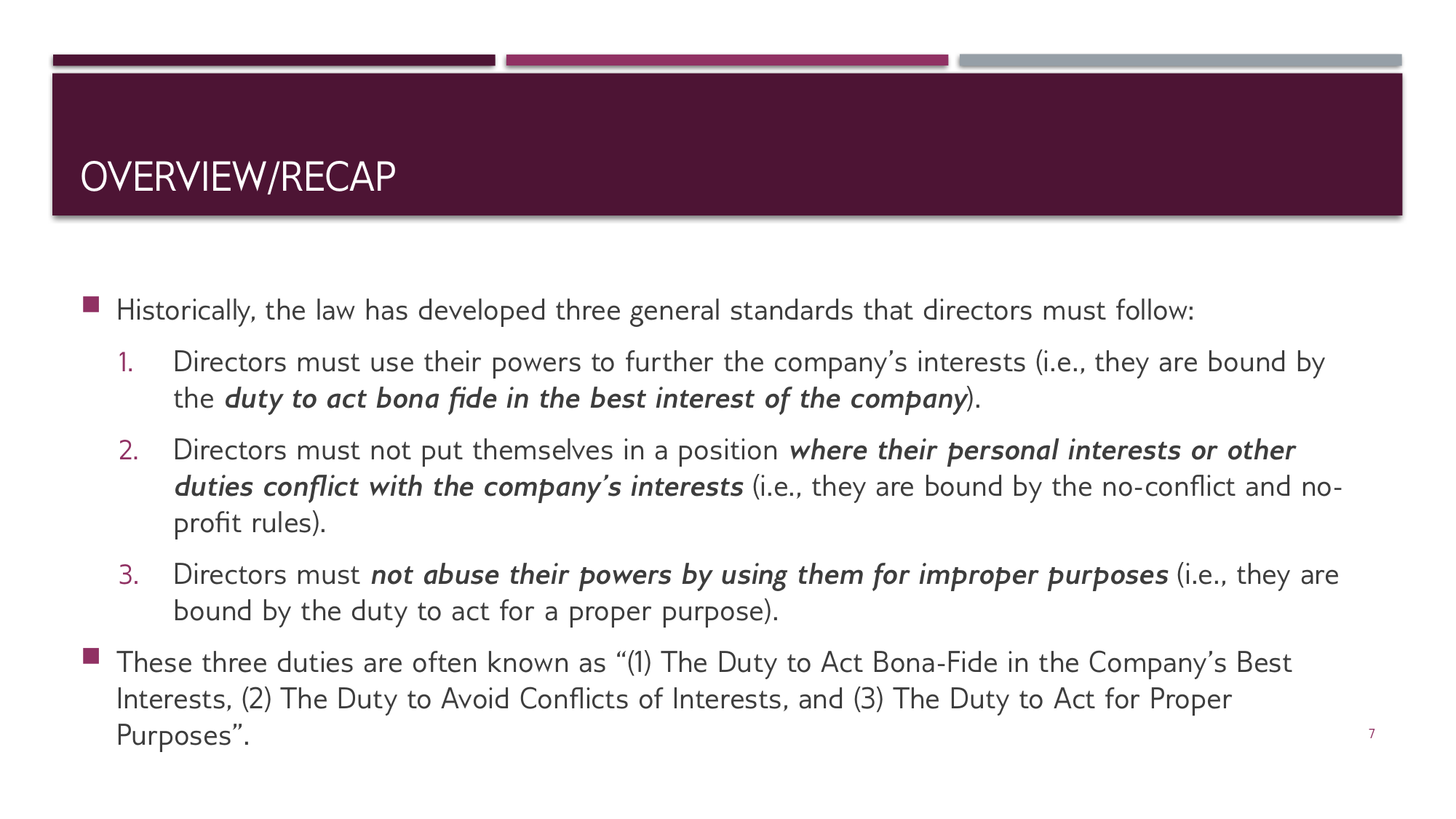

# Overview/recap
Historically, the law has developed three general standards that directors must follow:
Directors must use their powers to further the company’s interests (i.e., they are bound by the duty to act bona fide in the best interest of the company).
Directors must not put themselves in a position where their personal interests or other duties conflict with the company’s interests (i.e., they are bound by the no-conflict and no-profit rules).
Directors must not abuse their powers by using them for improper purposes (i.e., they are bound by the duty to act for a proper purpose).
These three duties are often known as “(1) The Duty to Act Bona-Fide in the Company’s Best Interests, (2) The Duty to Avoid Conflicts of Interests, and (3) The Duty to Act for Proper Purposes”.
7